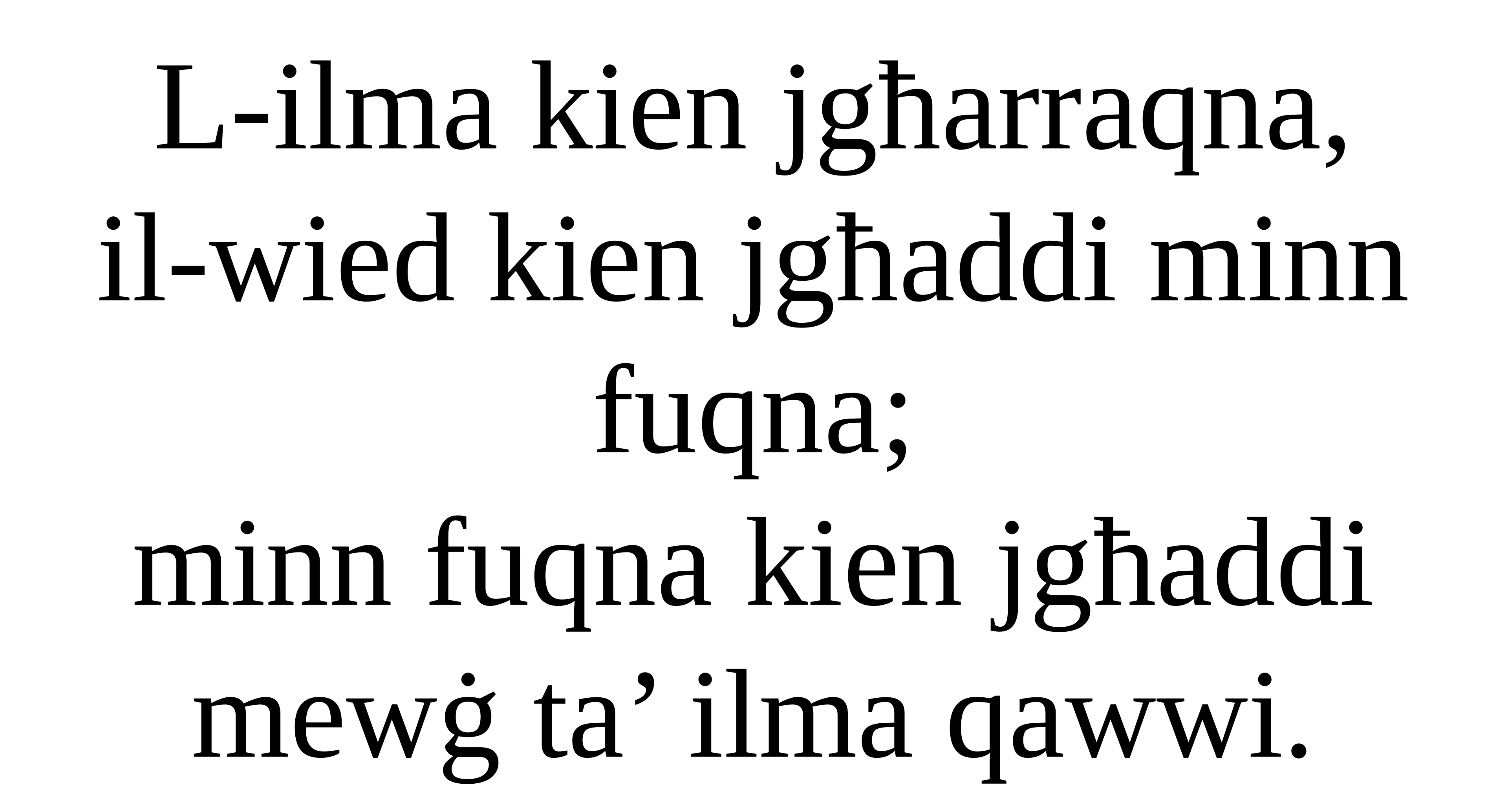

L-ilma kien jgħarraqna,
il-wied kien jgħaddi minn fuqna;
minn fuqna kien jgħaddi
mewġ ta’ ilma qawwi.